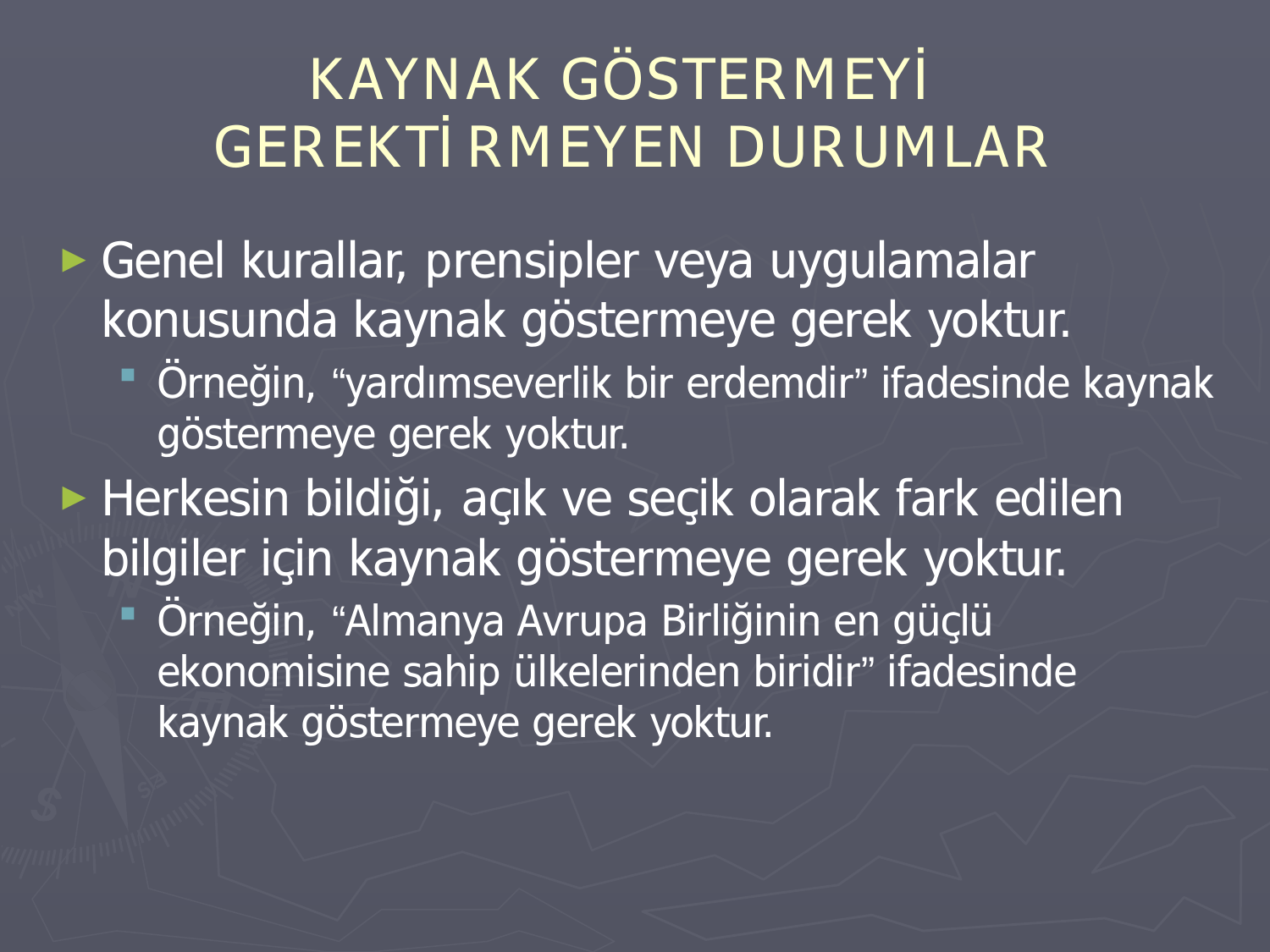

# KAYNAK GÖSTERMEYİ GEREKTİRMEYEN DURUMLAR
Genel kurallar, prensipler veya uygulamalar konusunda kaynak göstermeye gerek yoktur.
Örneğin, “yardımseverlik bir erdemdir” ifadesinde kaynak göstermeye gerek yoktur.
Herkesin bildiği, açık ve seçik olarak fark edilen bilgiler için kaynak göstermeye gerek yoktur.
Örneğin, “Almanya Avrupa Birliğinin en güçlü ekonomisine sahip ülkelerinden biridir” ifadesinde kaynak göstermeye gerek yoktur.